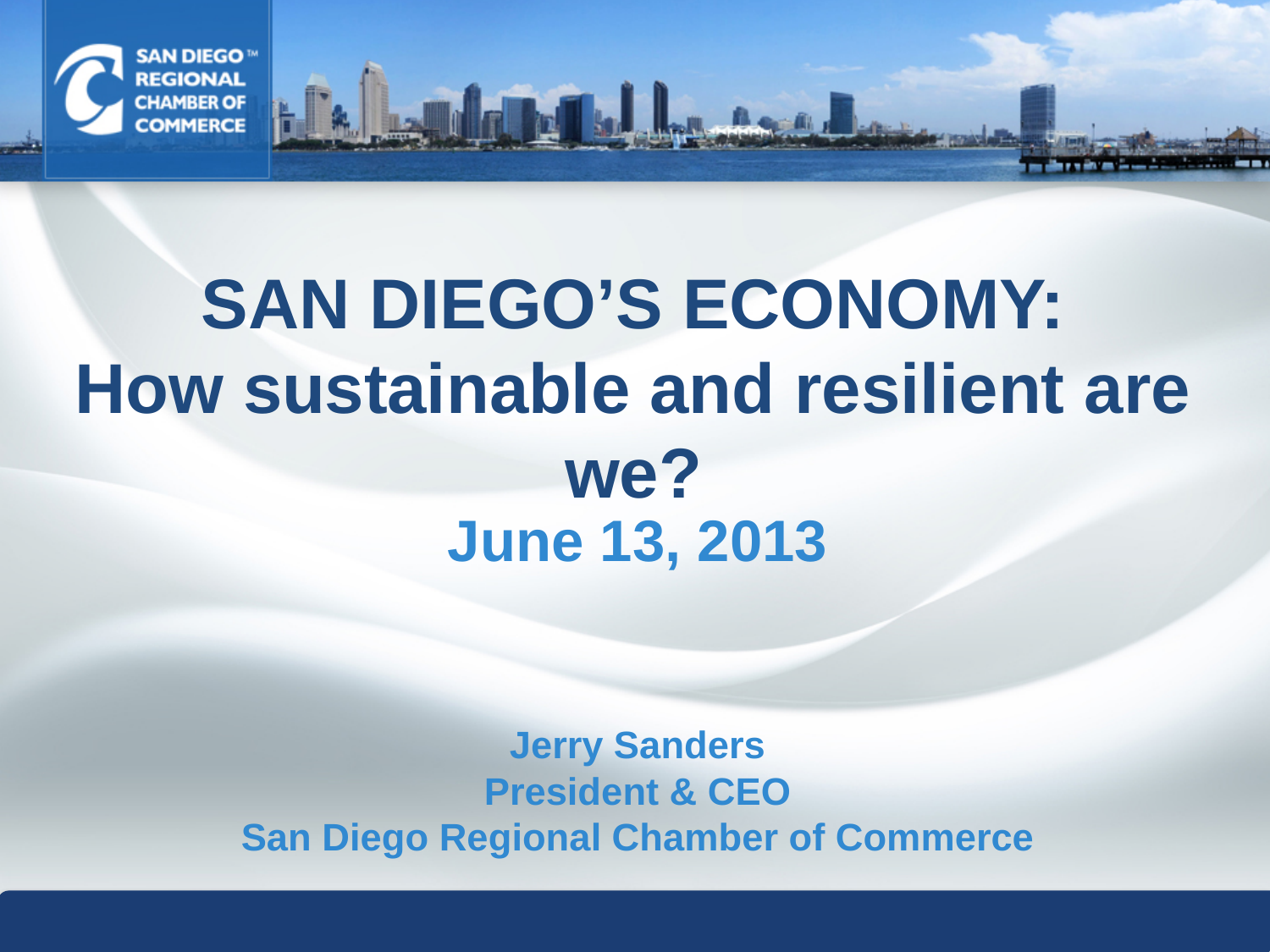

# SAN DIEGO’S ECONOMY: How sustainable and resilient are we?
June 13, 2013

Jerry Sanders
President & CEO
San Diego Regional Chamber of Commerce